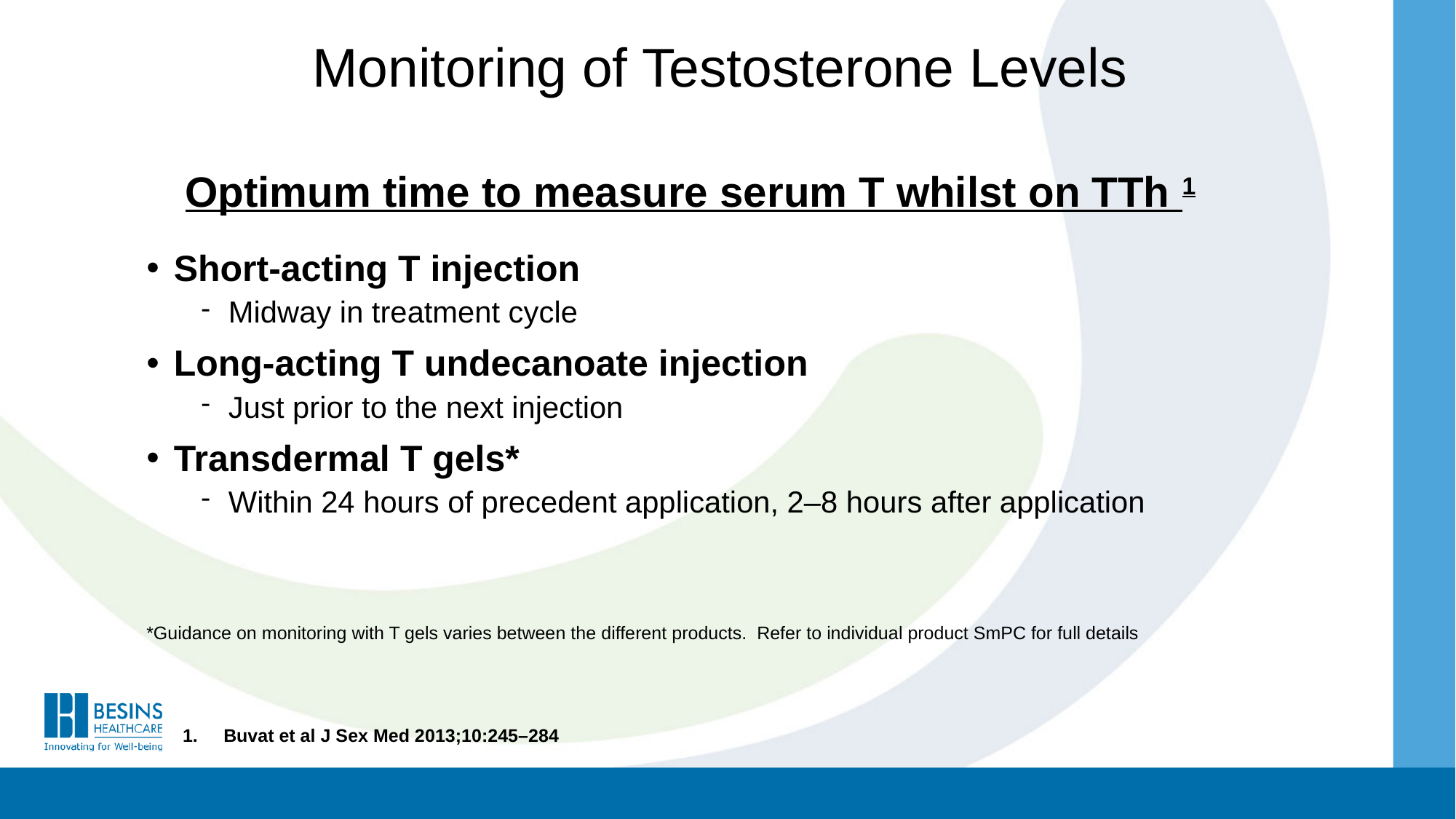

# Monitoring of Testosterone Levels
Optimum time to measure serum T whilst on TTh 1
Short-acting T injection
Midway in treatment cycle
Long-acting T undecanoate injection
Just prior to the next injection
Transdermal T gels*
Within 24 hours of precedent application, 2–8 hours after application

*Guidance on monitoring with T gels varies between the different products.  Refer to individual product SmPC for full details
Buvat et al J Sex Med 2013;10:245–284